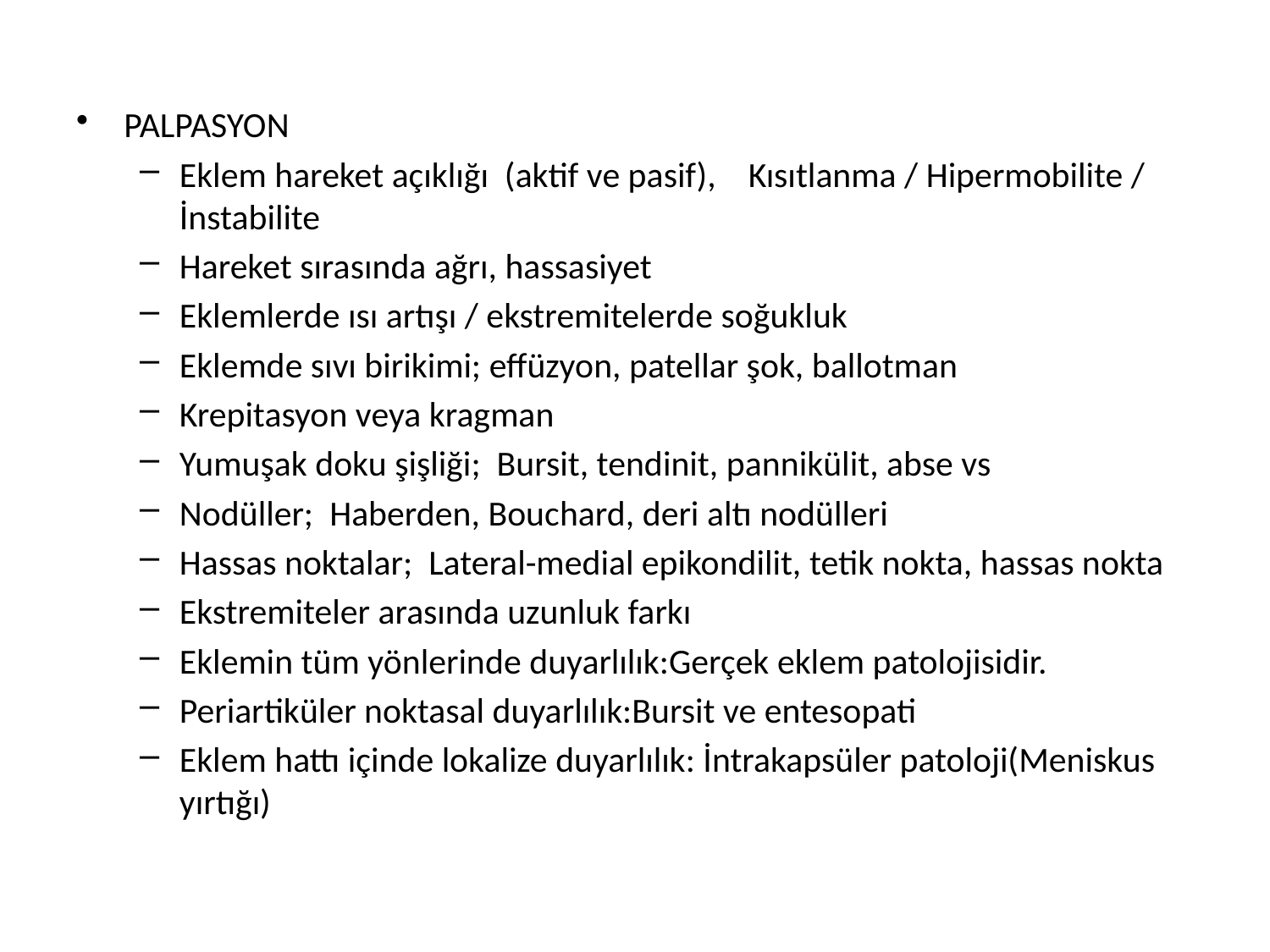

PALPASYON
Eklem hareket açıklığı  (aktif ve pasif),    Kısıtlanma / Hipermobilite / İnstabilite
Hareket sırasında ağrı, hassasiyet
Eklemlerde ısı artışı / ekstremitelerde soğukluk
Eklemde sıvı birikimi; effüzyon, patellar şok, ballotman
Krepitasyon veya kragman
Yumuşak doku şişliği;  Bursit, tendinit, pannikülit, abse vs
Nodüller;  Haberden, Bouchard, deri altı nodülleri
Hassas noktalar;  Lateral-medial epikondilit, tetik nokta, hassas nokta
Ekstremiteler arasında uzunluk farkı
Eklemin tüm yönlerinde duyarlılık:Gerçek eklem patolojisidir.
Periartiküler noktasal duyarlılık:Bursit ve entesopati
Eklem hattı içinde lokalize duyarlılık: İntrakapsüler patoloji(Meniskus yırtığı)